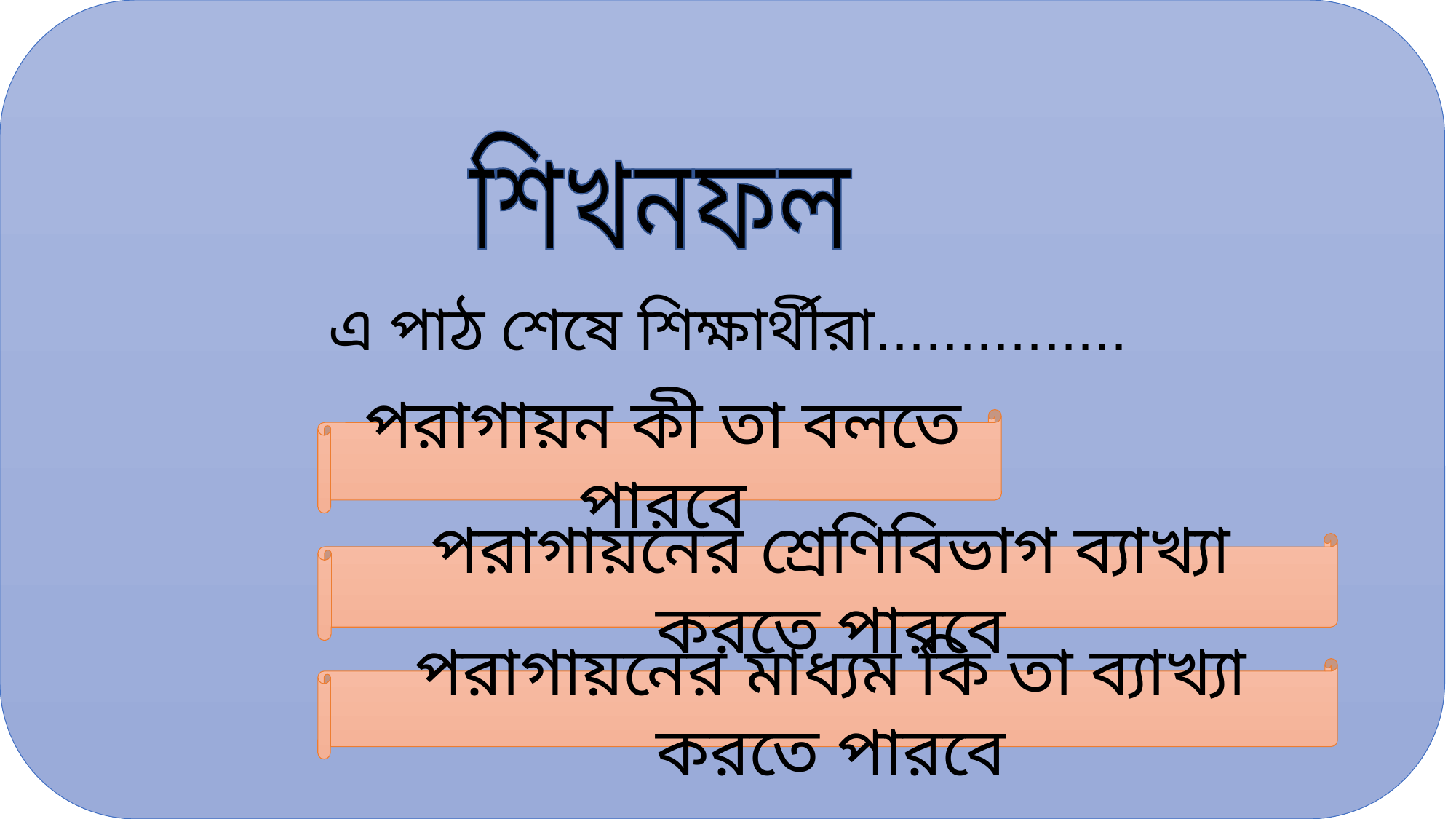

শিখনফল
পরাগায়ন কী তা বলতে পারবে
পরাগায়নের শ্রেণিবিভাগ ব্যাখ্যা করতে পারবে
এ পাঠ শেষে শিক্ষার্থীরা...............
পরাগায়নের মাধ্যম কি তা ব্যাখ্যা করতে পারবে